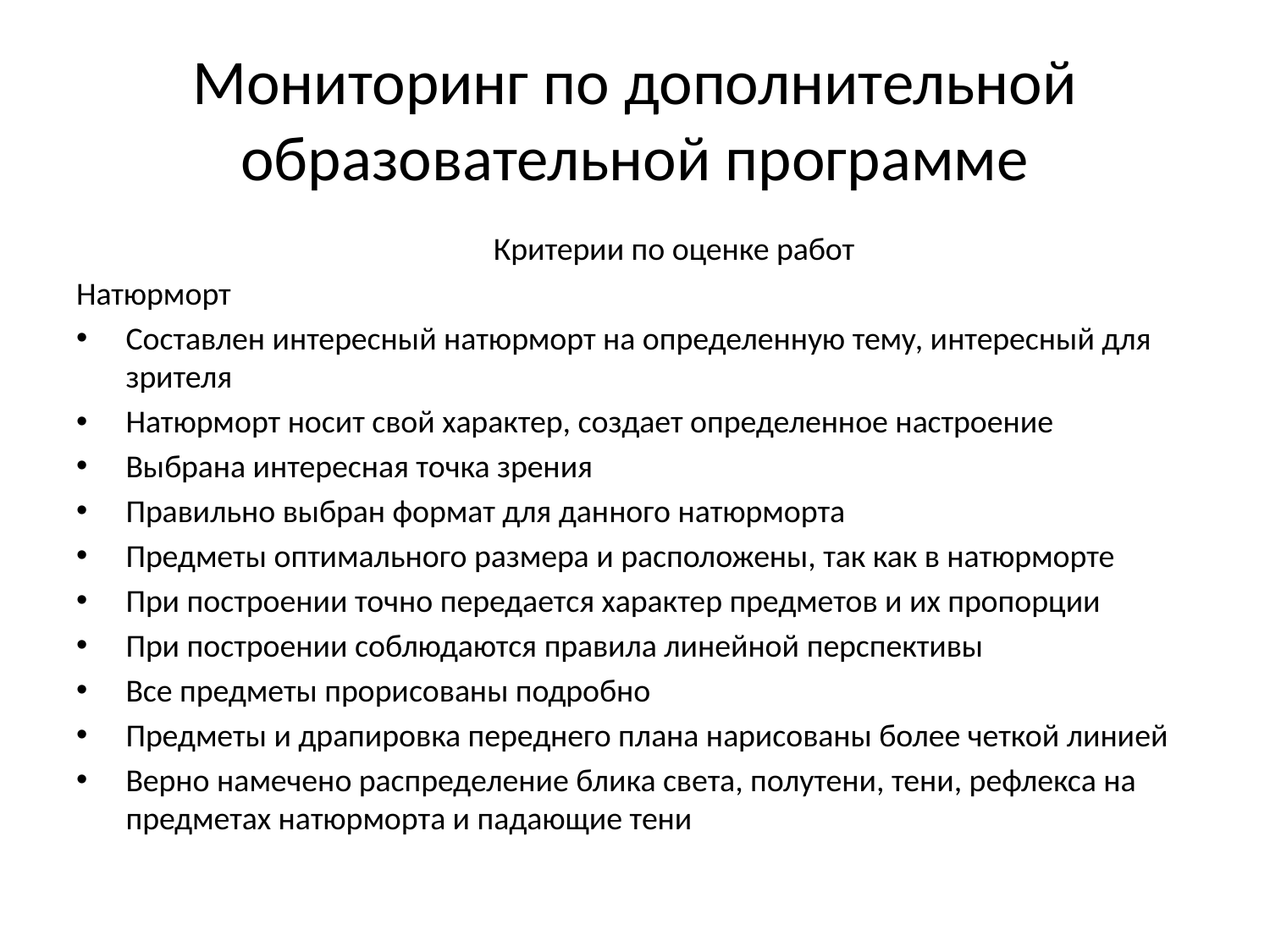

# Мониторинг по дополнительной образовательной программе
                                                          Критерии по оценке работ
Натюрморт
Составлен интересный натюрморт на определенную тему, интересный для зрителя
Натюрморт носит свой характер, создает определенное настроение
Выбрана интересная точка зрения
Правильно выбран формат для данного натюрморта
Предметы оптимального размера и расположены, так как в натюрморте
При построении точно передается характер предметов и их пропорции
При построении соблюдаются правила линейной перспективы
Все предметы прорисованы подробно
Предметы и драпировка переднего плана нарисованы более четкой линией
Верно намечено распределение блика света, полутени, тени, рефлекса на предметах натюрморта и падающие тени